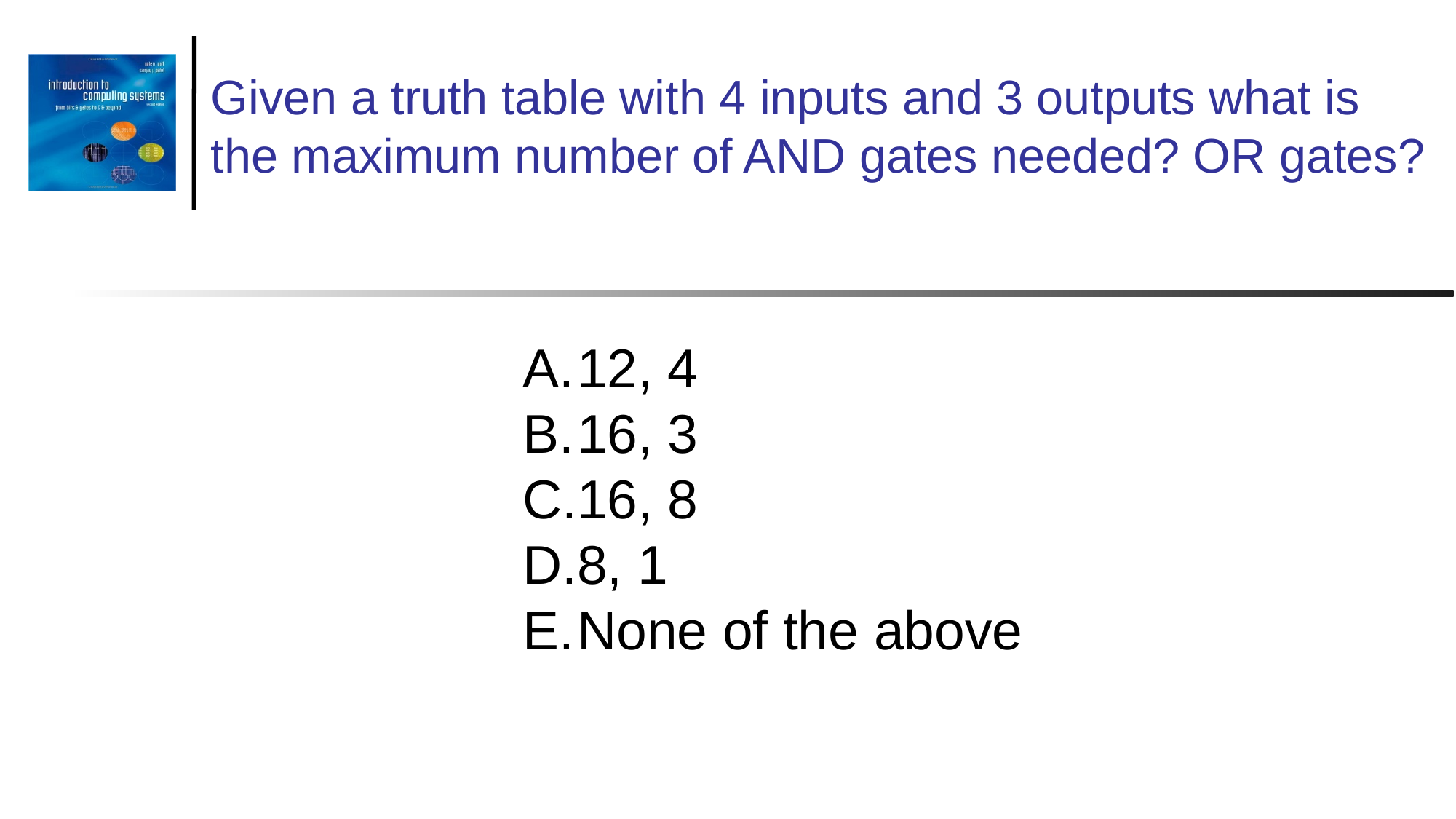

Given a truth table with 4 inputs and 3 outputs what is the maximum number of AND gates needed? OR gates?
12, 4
16, 3
16, 8
8, 1
None of the above